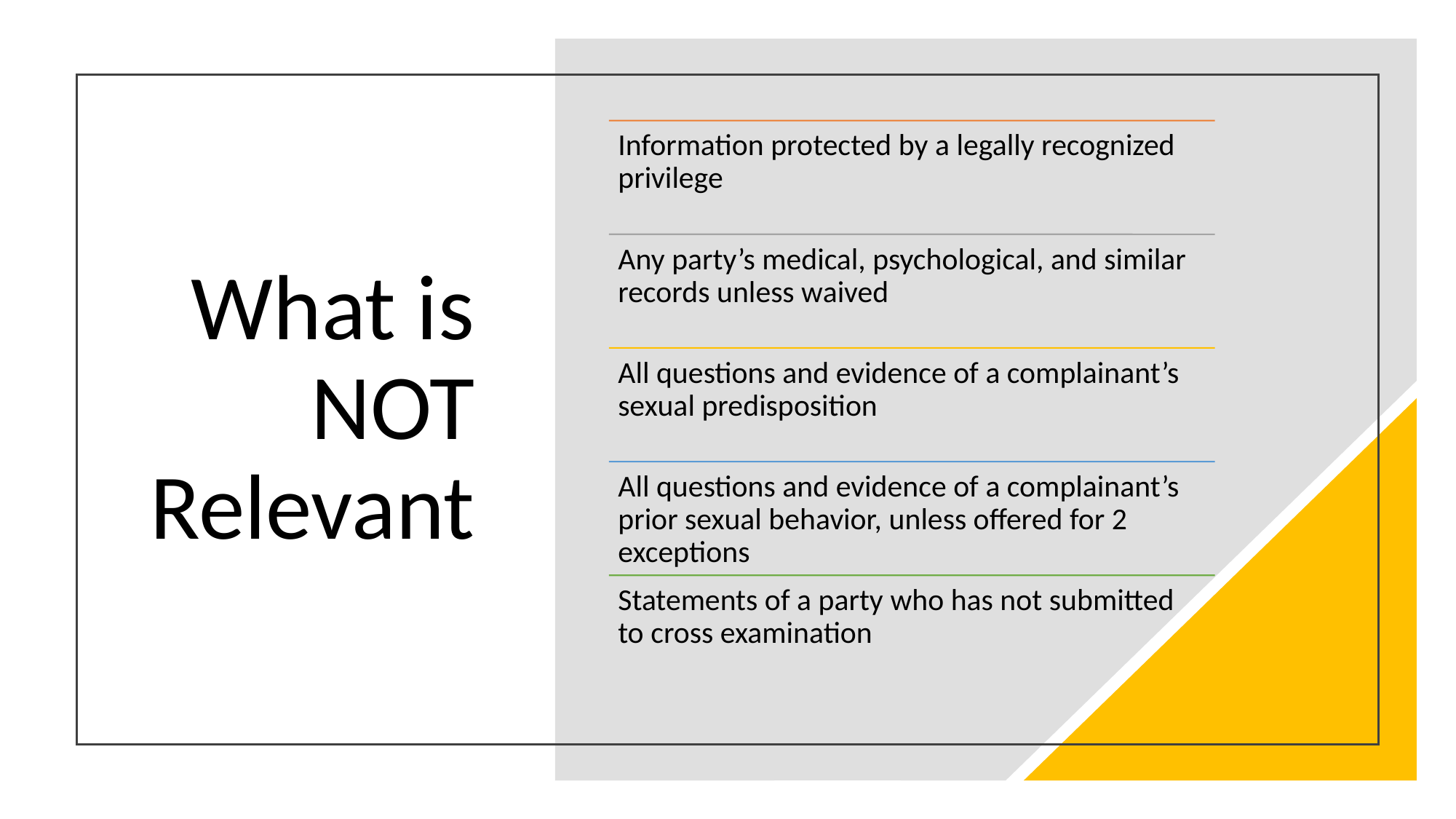

Information protected by a legally recognized privilege
Any party’s medical, psychological, and similar records unless waived
All questions and evidence of a complainant’s sexual predisposition
All questions and evidence of a complainant’s prior sexual behavior, unless offered for 2 exceptions
Statements of a party who has not submitted to cross examination
# What is NOT Relevant